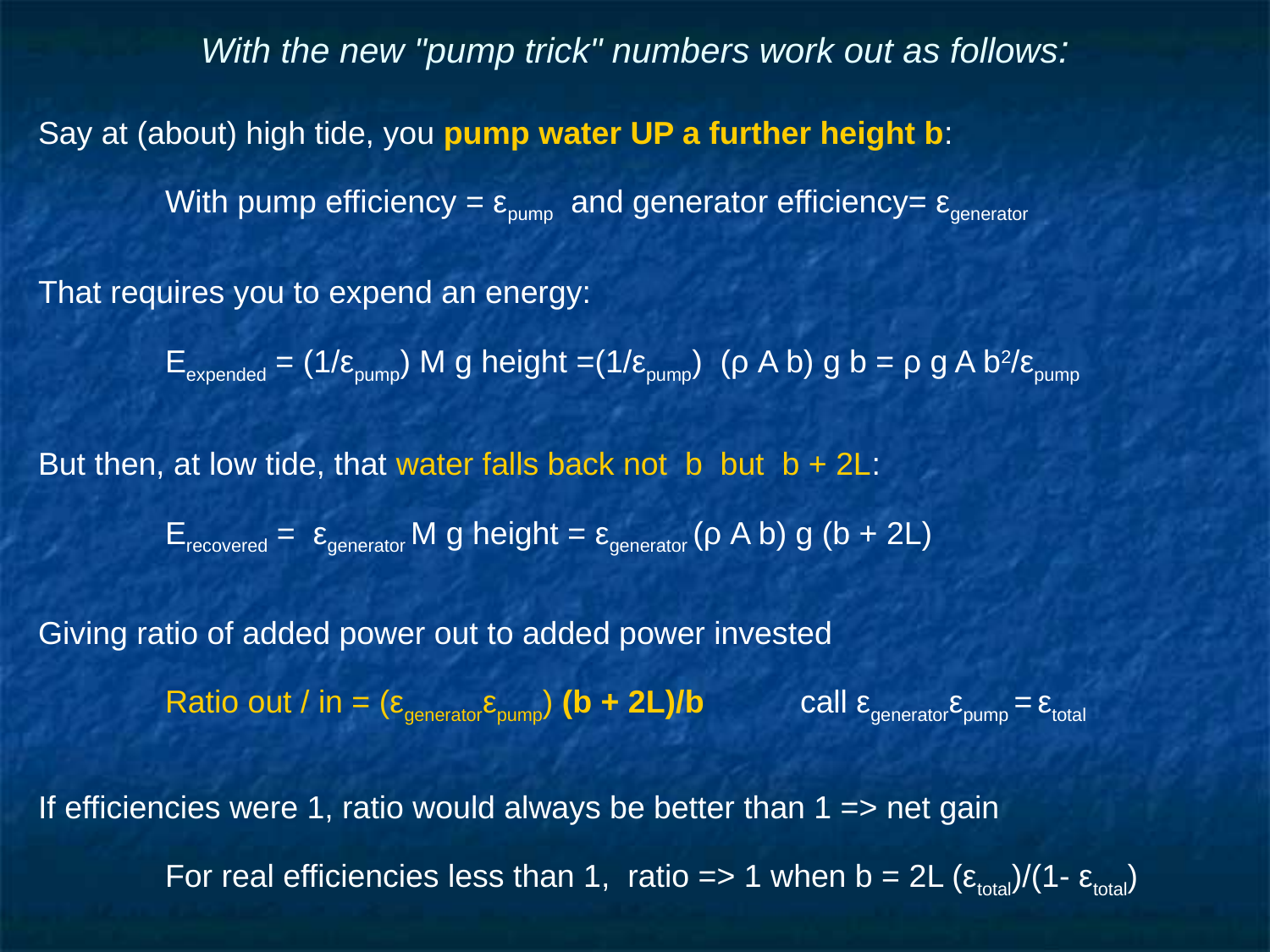

# With the new "pump trick" numbers work out as follows:
Say at (about) high tide, you pump water UP a further height b:

	With pump efficiency = εpump  and generator efficiency= εgenerator

That requires you to expend an energy:

	Eexpended = (1/εpump) M g height =(1/εpump)  (ρ A b) g b = ρ g A b2/εpump

But then, at low tide, that water falls back not  b  but  b + 2L:

	Erecovered =  εgenerator M g height = εgenerator (ρ A b) g (b + 2L)

Giving ratio of added power out to added power invested

	Ratio out / in = (εgeneratorεpump) (b + 2L)/b  	call εgeneratorεpump = εtotal

If efficiencies were 1, ratio would always be better than 1 => net gain

	For real efficiencies less than 1,  ratio => 1 when b = 2L (εtotal)/(1- εtotal)